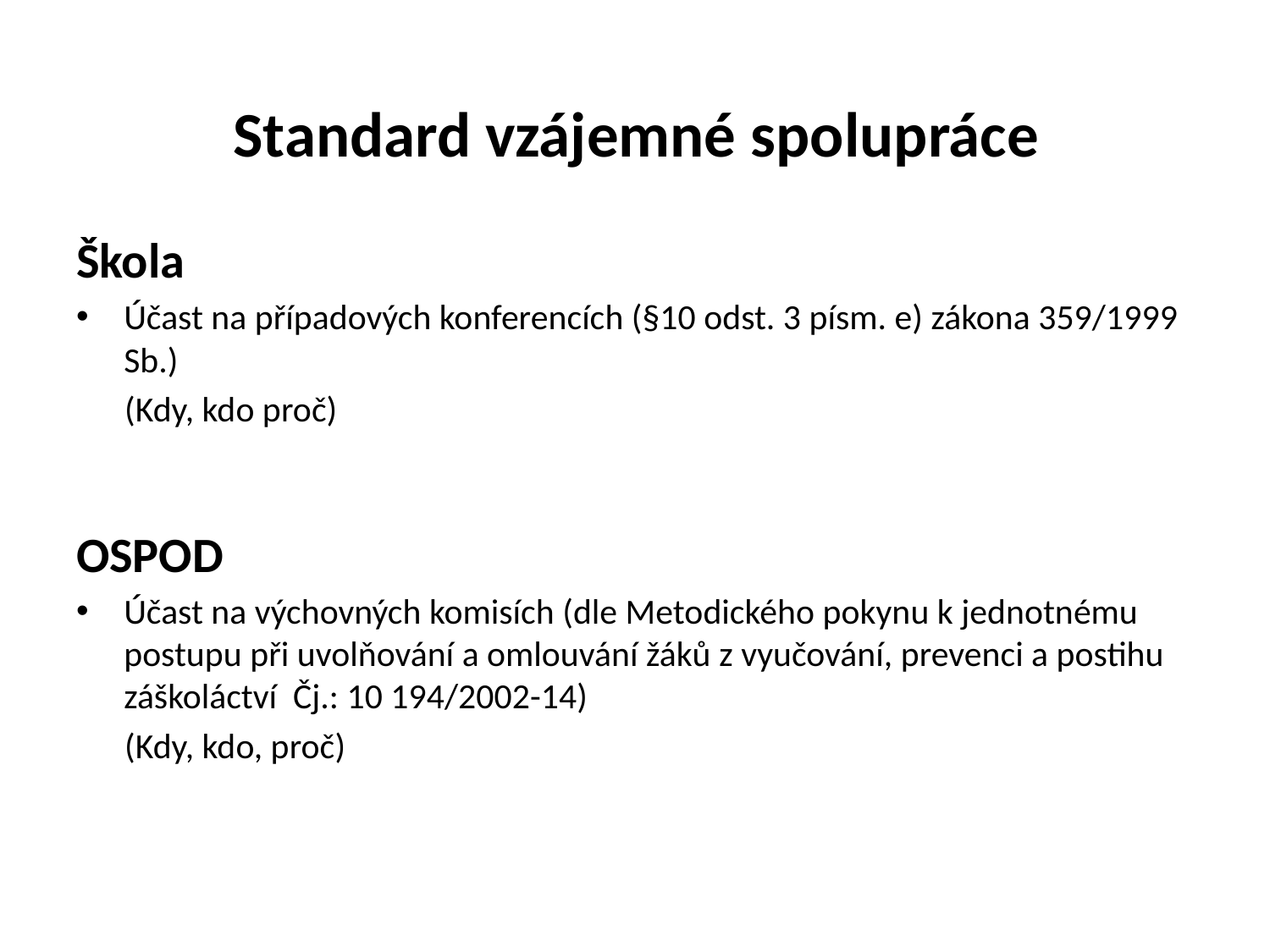

Standard vzájemné spolupráce
Škola
Účast na případových konferencích (§10 odst. 3 písm. e) zákona 359/1999 Sb.)
      (Kdy, kdo proč)

OSPOD
Účast na výchovných komisích (dle Metodického pokynu k jednotnému postupu při uvolňování a omlouvání žáků z vyučování, prevenci a postihu záškoláctví  Čj.: 10 194/2002-14)
      (Kdy, kdo, proč)